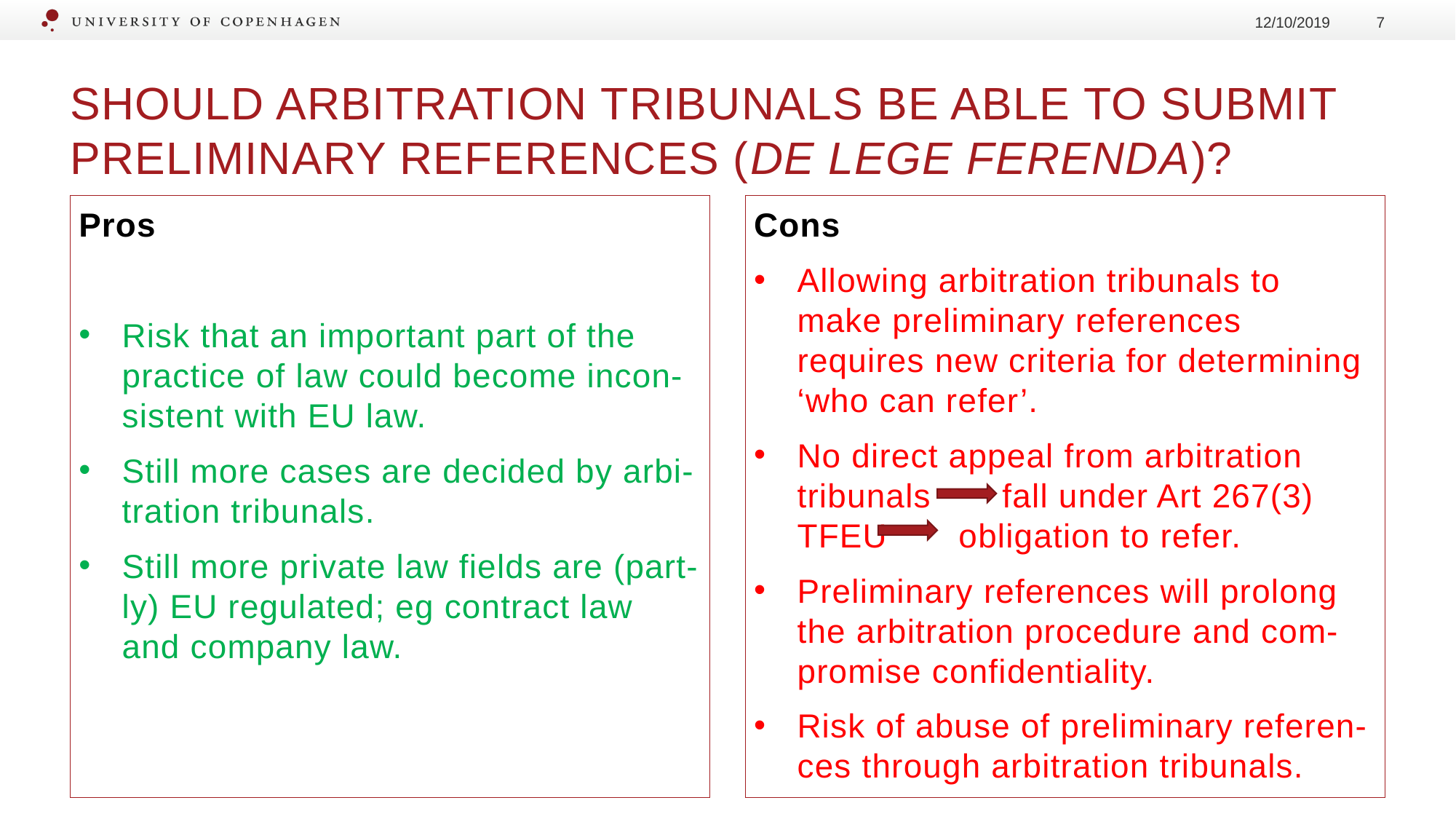

12/10/2019
7
# Should Arbitration Tribunals be able to Submit Preliminary References (de lege ferenda)?
Pros

Risk that an important part of the practice of law could become incon-sistent with EU law.
Still more cases are decided by arbi-tration tribunals.
Still more private law fields are (part-ly) EU regulated; eg contract law and company law.
Cons
Allowing arbitration tribunals to make preliminary references requires new criteria for determining ‘who can refer’.
No direct appeal from arbitration tribunals       fall under Art 267(3) TFEU       obligation to refer.
Preliminary references will prolong the arbitration procedure and com-promise confidentiality.
Risk of abuse of preliminary referen-ces through arbitration tribunals.